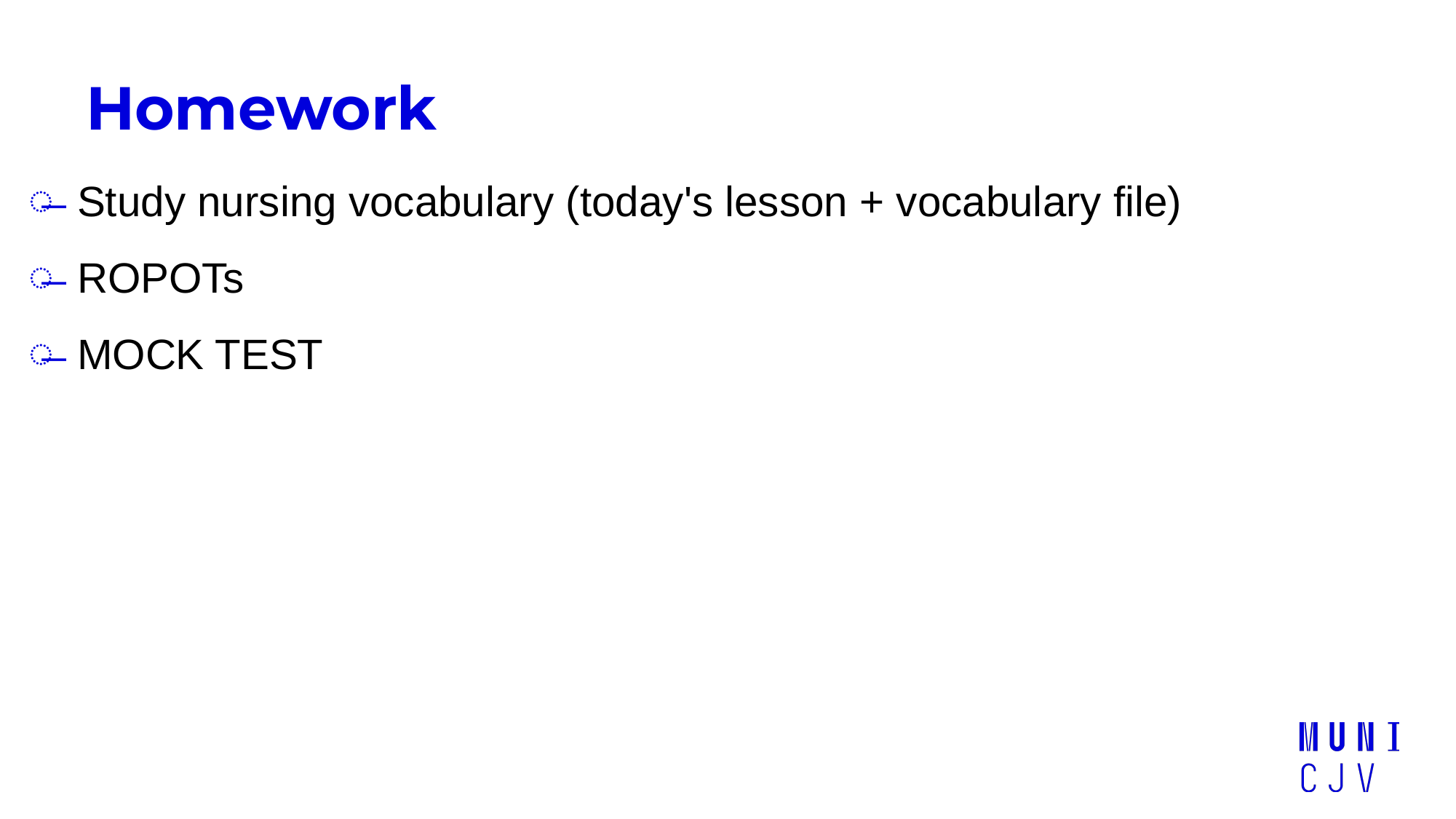

# Homework
Study nursing vocabulary (today's lesson + vocabulary file)
ROPOTs
MOCK TEST